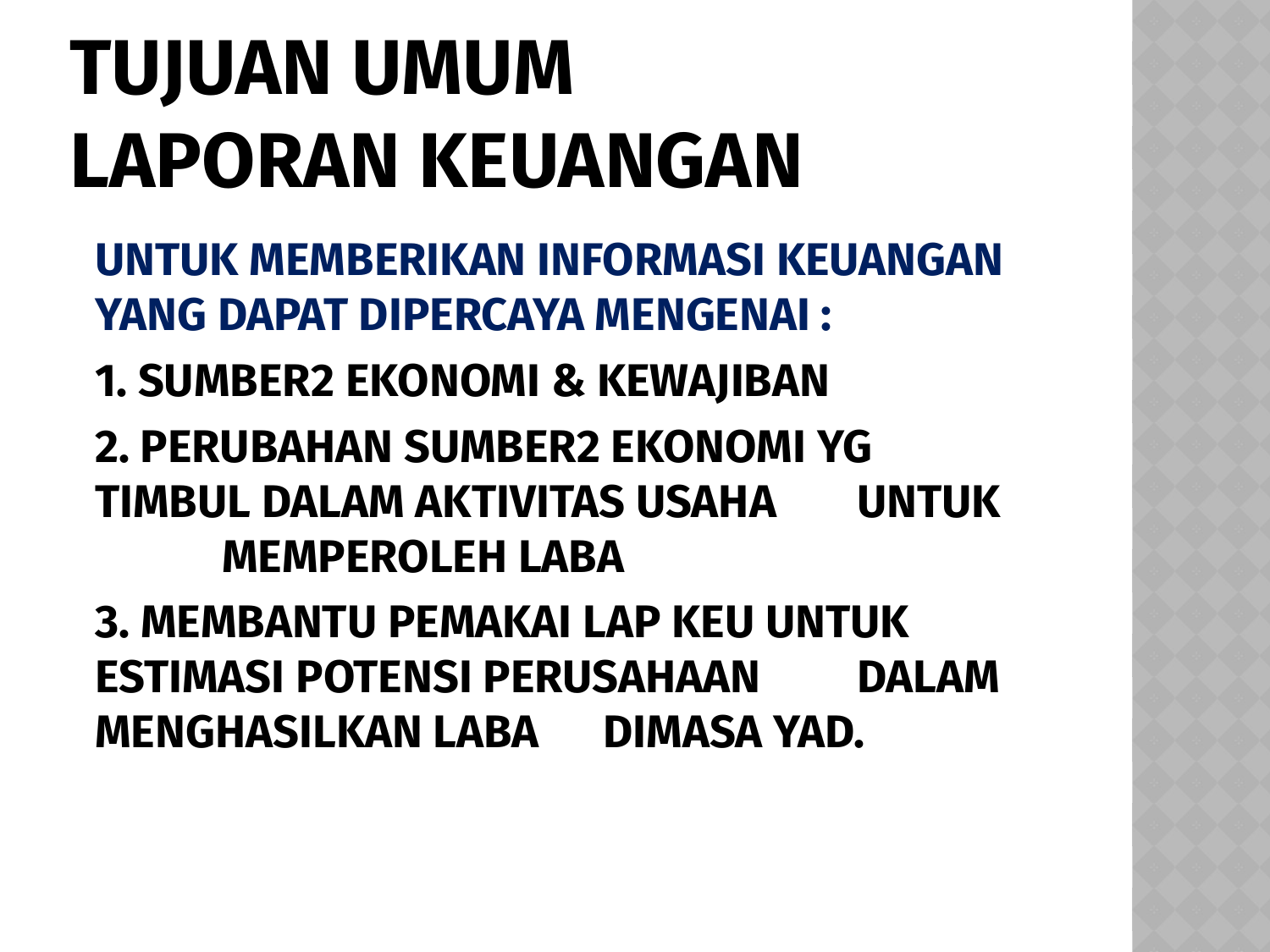

# TUJUAN UMUM LAPORAN KEUANGAN
UNTUK MEMBERIKAN INFORMASI KEUANGAN YANG DAPAT DIPERCAYA MENGENAI :
1. SUMBER2 EKONOMI & KEWAJIBAN
2. PERUBAHAN SUMBER2 EKONOMI YG 	TIMBUL DALAM AKTIVITAS USAHA 	UNTUK 	MEMPEROLEH LABA
3. MEMBANTU PEMAKAI LAP KEU UNTUK 	ESTIMASI POTENSI PERUSAHAAN 	DALAM MENGHASILKAN LABA 	DIMASA YAD.